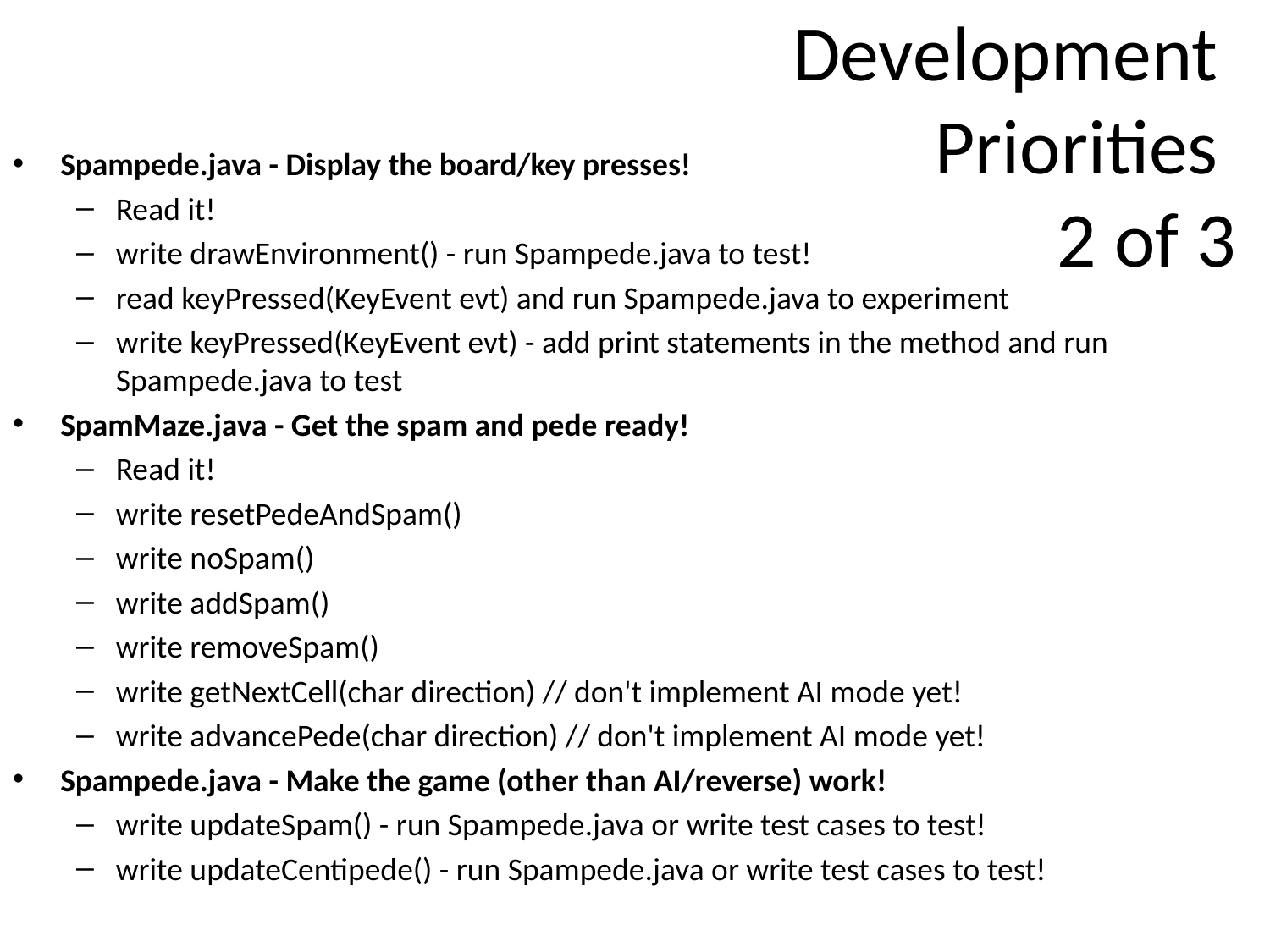

Development
Priorities
2 of 3
Spampede.java - Display the board/key presses!
Read it!
write drawEnvironment() - run Spampede.java to test!
read keyPressed(KeyEvent evt) and run Spampede.java to experiment
write keyPressed(KeyEvent evt) - add print statements in the method and run Spampede.java to test
SpamMaze.java - Get the spam and pede ready!
Read it!
write resetPedeAndSpam()
write noSpam()
write addSpam()
write removeSpam()
write getNextCell(char direction) // don't implement AI mode yet!
write advancePede(char direction) // don't implement AI mode yet!
Spampede.java - Make the game (other than AI/reverse) work!
write updateSpam() - run Spampede.java or write test cases to test!
write updateCentipede() - run Spampede.java or write test cases to test!